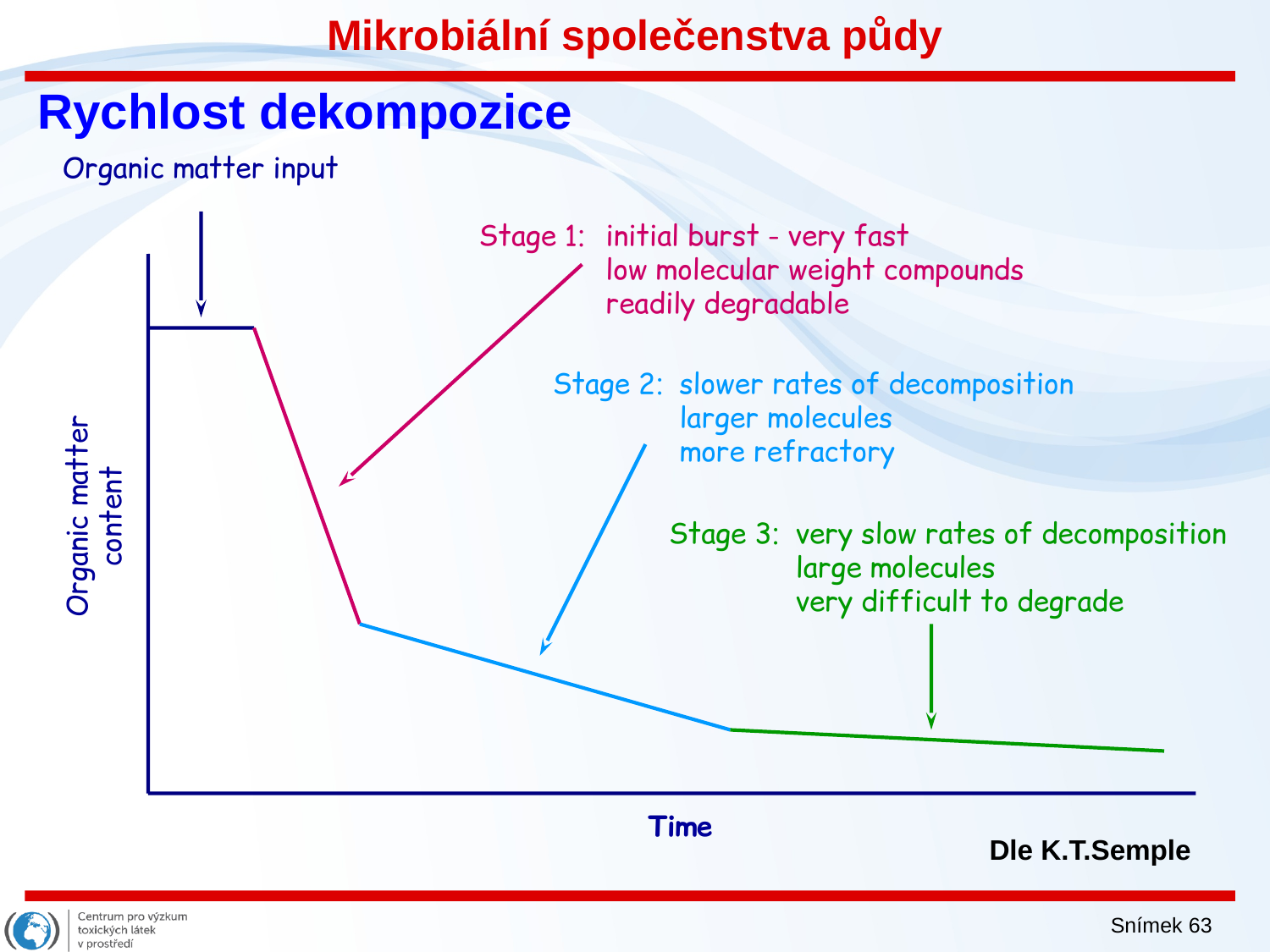

Mikrobiální společenstva půdy
# Rychlost dekompozice
Organic matter input

Stage 1:	initial burst - very fast
	low molecular weight compounds
	readily degradable

Stage 2:	slower rates of decomposition
	larger molecules
	more refractory

Organic matter
content
Stage 3:	very slow rates of decomposition
	large molecules
	very difficult to degrade

Time
Dle K.T.Semple
Snímek 63